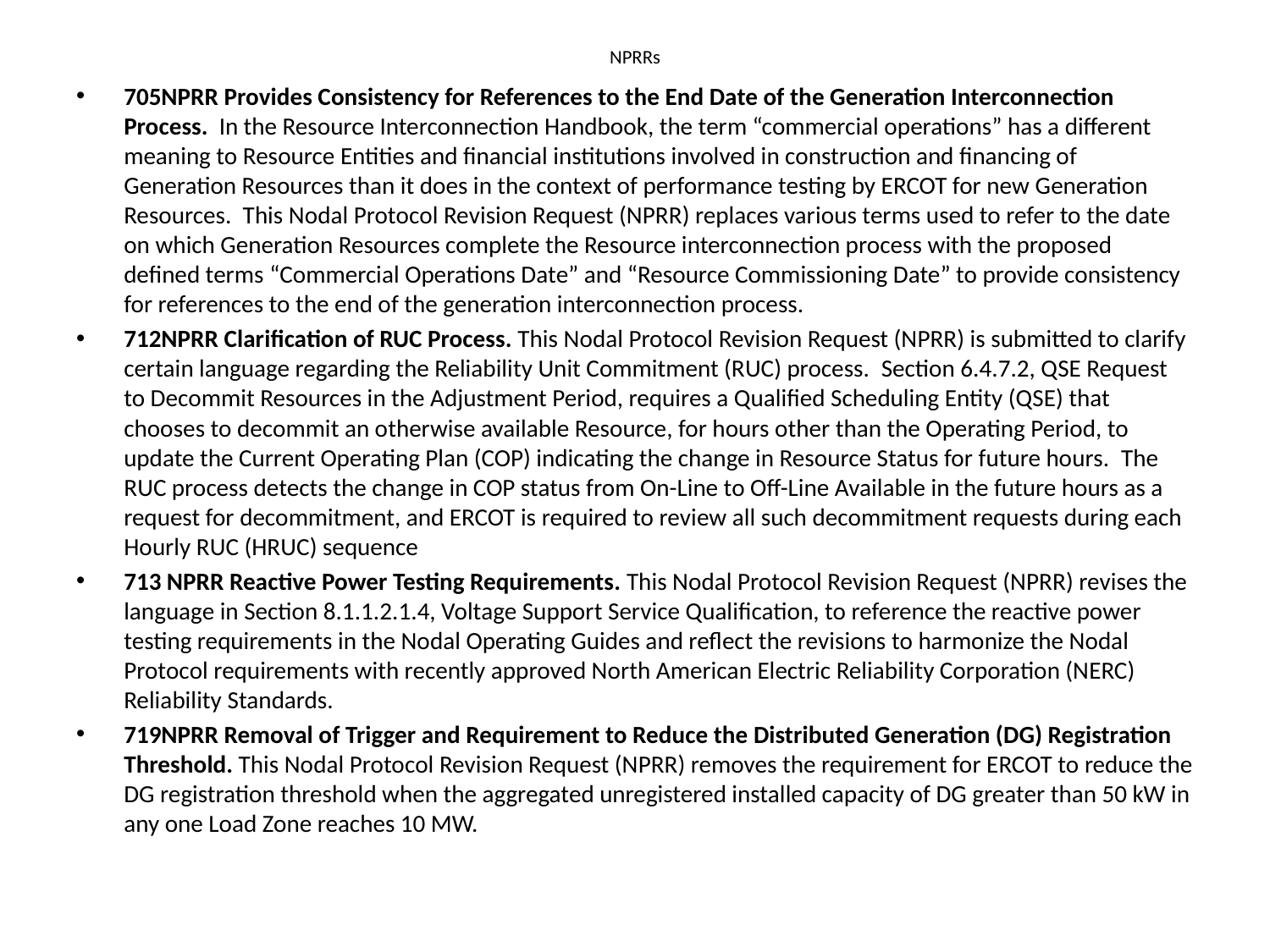

# NPRRs
705NPRR Provides Consistency for References to the End Date of the Generation Interconnection Process.  In the Resource Interconnection Handbook, the term “commercial operations” has a different meaning to Resource Entities and financial institutions involved in construction and financing of Generation Resources than it does in the context of performance testing by ERCOT for new Generation Resources.  This Nodal Protocol Revision Request (NPRR) replaces various terms used to refer to the date on which Generation Resources complete the Resource interconnection process with the proposed defined terms “Commercial Operations Date” and “Resource Commissioning Date” to provide consistency for references to the end of the generation interconnection process.
712NPRR Clarification of RUC Process. This Nodal Protocol Revision Request (NPRR) is submitted to clarify certain language regarding the Reliability Unit Commitment (RUC) process.  Section 6.4.7.2, QSE Request to Decommit Resources in the Adjustment Period, requires a Qualified Scheduling Entity (QSE) that chooses to decommit an otherwise available Resource, for hours other than the Operating Period, to update the Current Operating Plan (COP) indicating the change in Resource Status for future hours.  The RUC process detects the change in COP status from On-Line to Off-Line Available in the future hours as a request for decommitment, and ERCOT is required to review all such decommitment requests during each Hourly RUC (HRUC) sequence
713 NPRR Reactive Power Testing Requirements. This Nodal Protocol Revision Request (NPRR) revises the language in Section 8.1.1.2.1.4, Voltage Support Service Qualification, to reference the reactive power testing requirements in the Nodal Operating Guides and reflect the revisions to harmonize the Nodal Protocol requirements with recently approved North American Electric Reliability Corporation (NERC) Reliability Standards.
719NPRR Removal of Trigger and Requirement to Reduce the Distributed Generation (DG) Registration Threshold. This Nodal Protocol Revision Request (NPRR) removes the requirement for ERCOT to reduce the DG registration threshold when the aggregated unregistered installed capacity of DG greater than 50 kW in any one Load Zone reaches 10 MW.